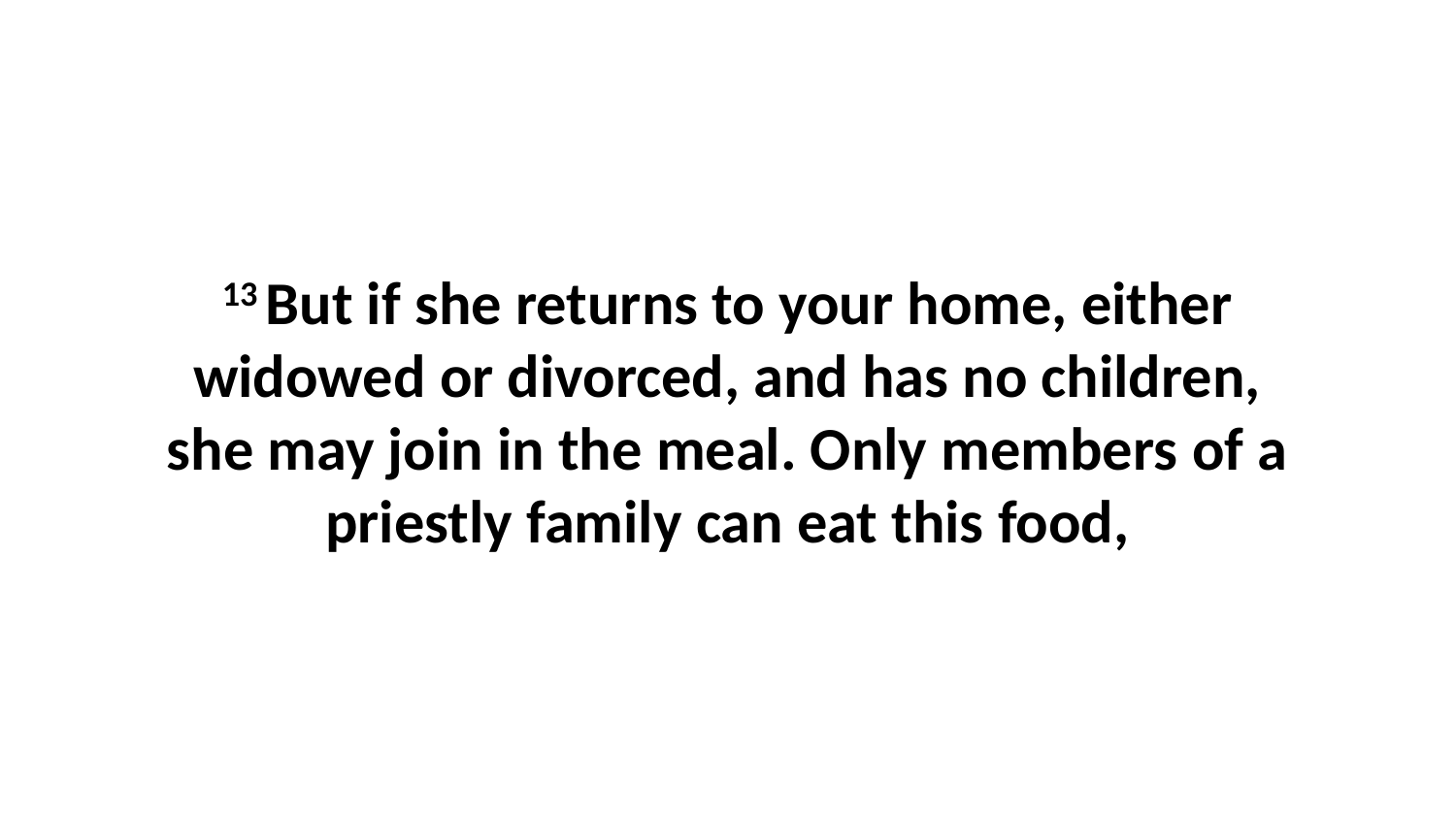

13 But if she returns to your home, either widowed or divorced, and has no children, she may join in the meal. Only members of a priestly family can eat this food,